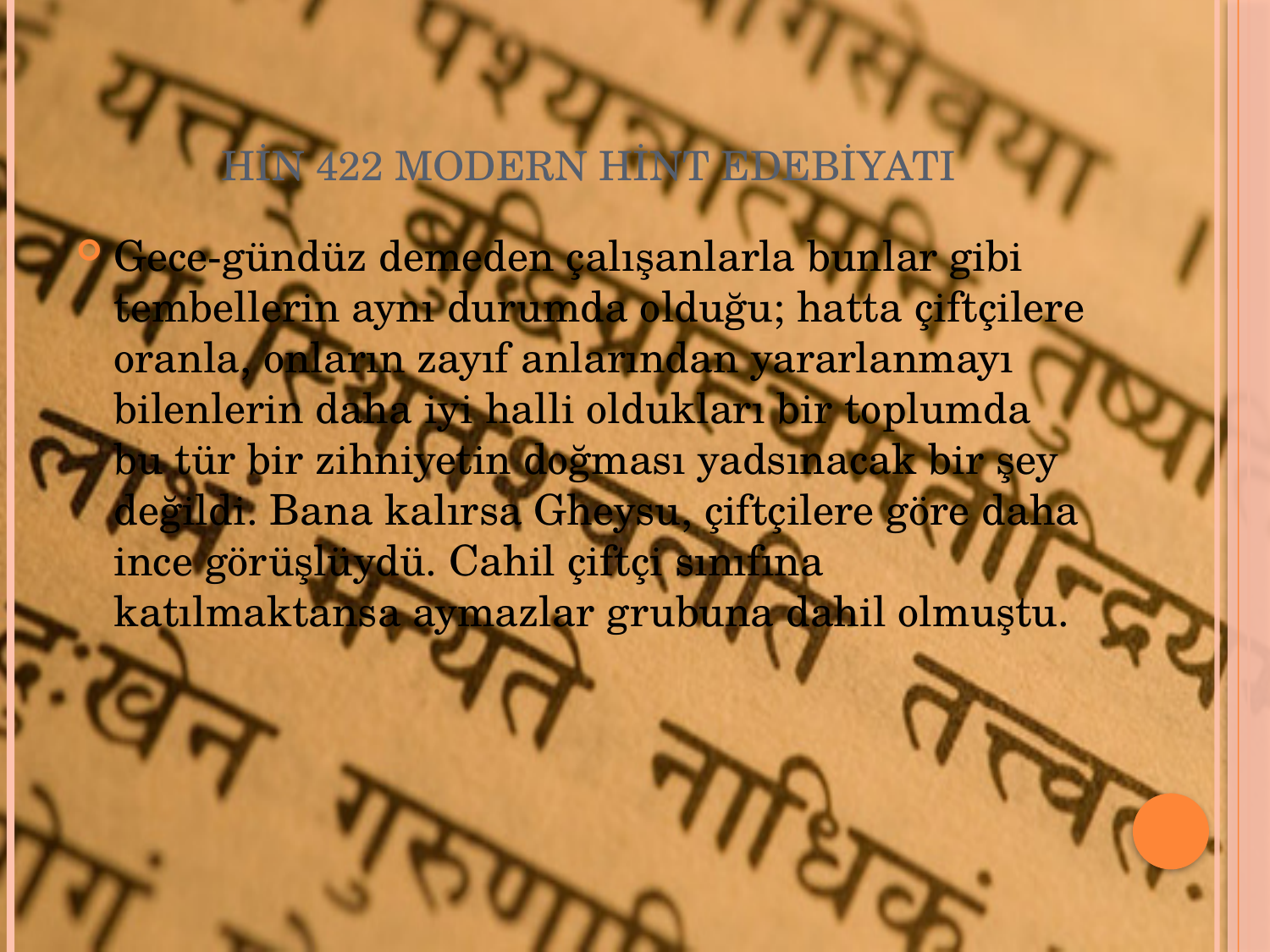

# HİN 422 MODERN HİNT EDEBİYATI
Gece-gündüz demeden çalışanlarla bunlar gibi tembellerin aynı durumda olduğu; hatta çiftçilere oranla, onların zayıf anlarından yararlanmayı bilenlerin daha iyi halli oldukları bir toplumda bu tür bir zihniyetin doğması yadsınacak bir şey değildi. Bana kalırsa Gheysu, çiftçilere göre daha ince görüşlüydü. Cahil çiftçi sınıfına katılmaktansa aymazlar grubuna dahil olmuştu.